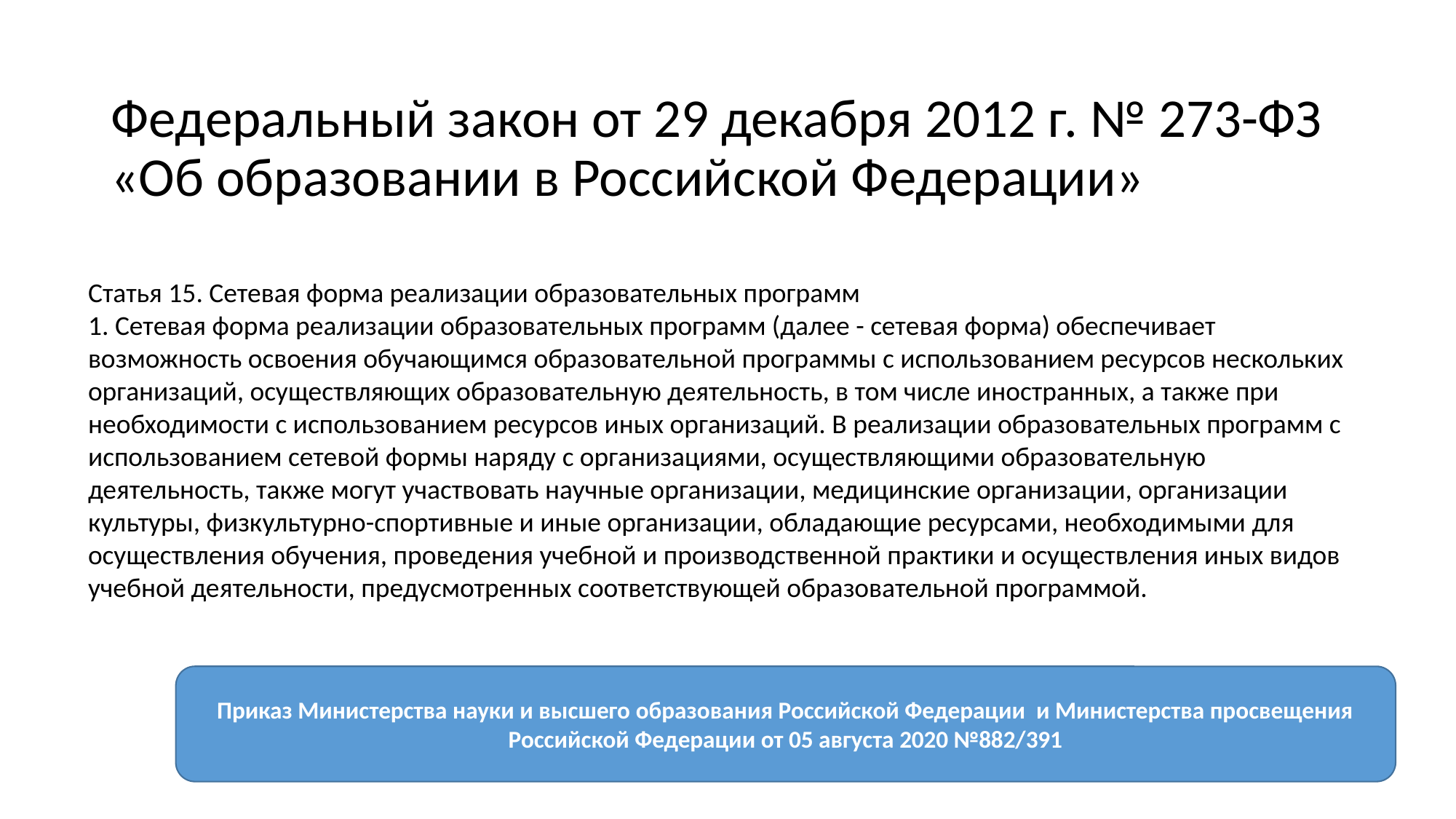

# Федеральный закон от 29 декабря 2012 г. № 273-ФЗ «Об образовании в Российской Федерации»
Статья 15. Сетевая форма реализации образовательных программ
1. Сетевая форма реализации образовательных программ (далее - сетевая форма) обеспечивает возможность освоения обучающимся образовательной программы с использованием ресурсов нескольких организаций, осуществляющих образовательную деятельность, в том числе иностранных, а также при необходимости с использованием ресурсов иных организаций. В реализации образовательных программ с использованием сетевой формы наряду с организациями, осуществляющими образовательную деятельность, также могут участвовать научные организации, медицинские организации, организации культуры, физкультурно-спортивные и иные организации, обладающие ресурсами, необходимыми для осуществления обучения, проведения учебной и производственной практики и осуществления иных видов учебной деятельности, предусмотренных соответствующей образовательной программой.
Приказ Министерства науки и высшего образования Российской Федерации  и Министерства просвещения Российской Федерации от 05 августа 2020 №882/391